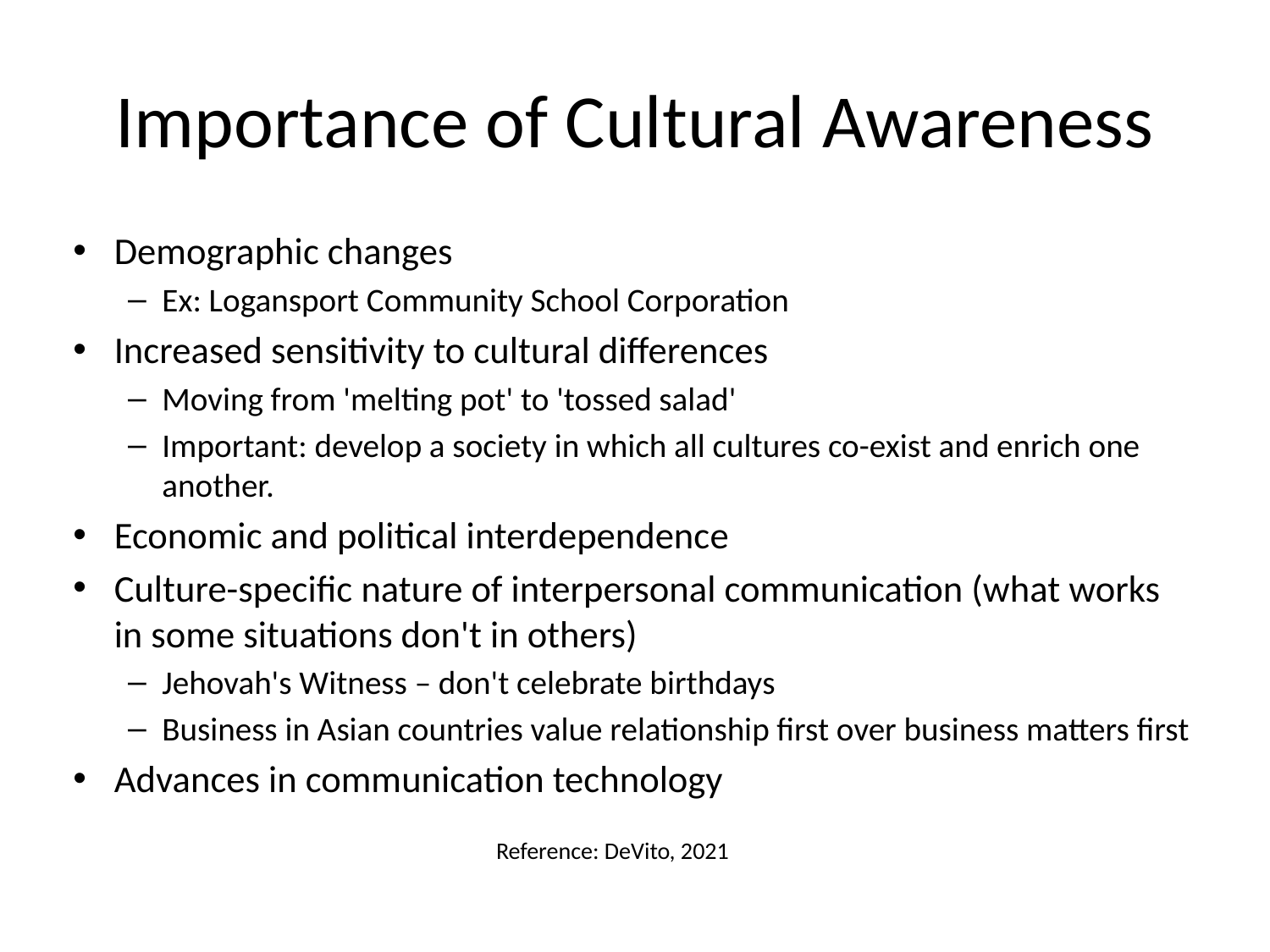

# Importance of Cultural Awareness
Demographic changes
Ex: Logansport Community School Corporation
Increased sensitivity to cultural differences
Moving from 'melting pot' to 'tossed salad'
Important: develop a society in which all cultures co-exist and enrich one another.
Economic and political interdependence
Culture-specific nature of interpersonal communication (what works in some situations don't in others)
Jehovah's Witness – don't celebrate birthdays
Business in Asian countries value relationship first over business matters first
Advances in communication technology
Reference: DeVito, 2021